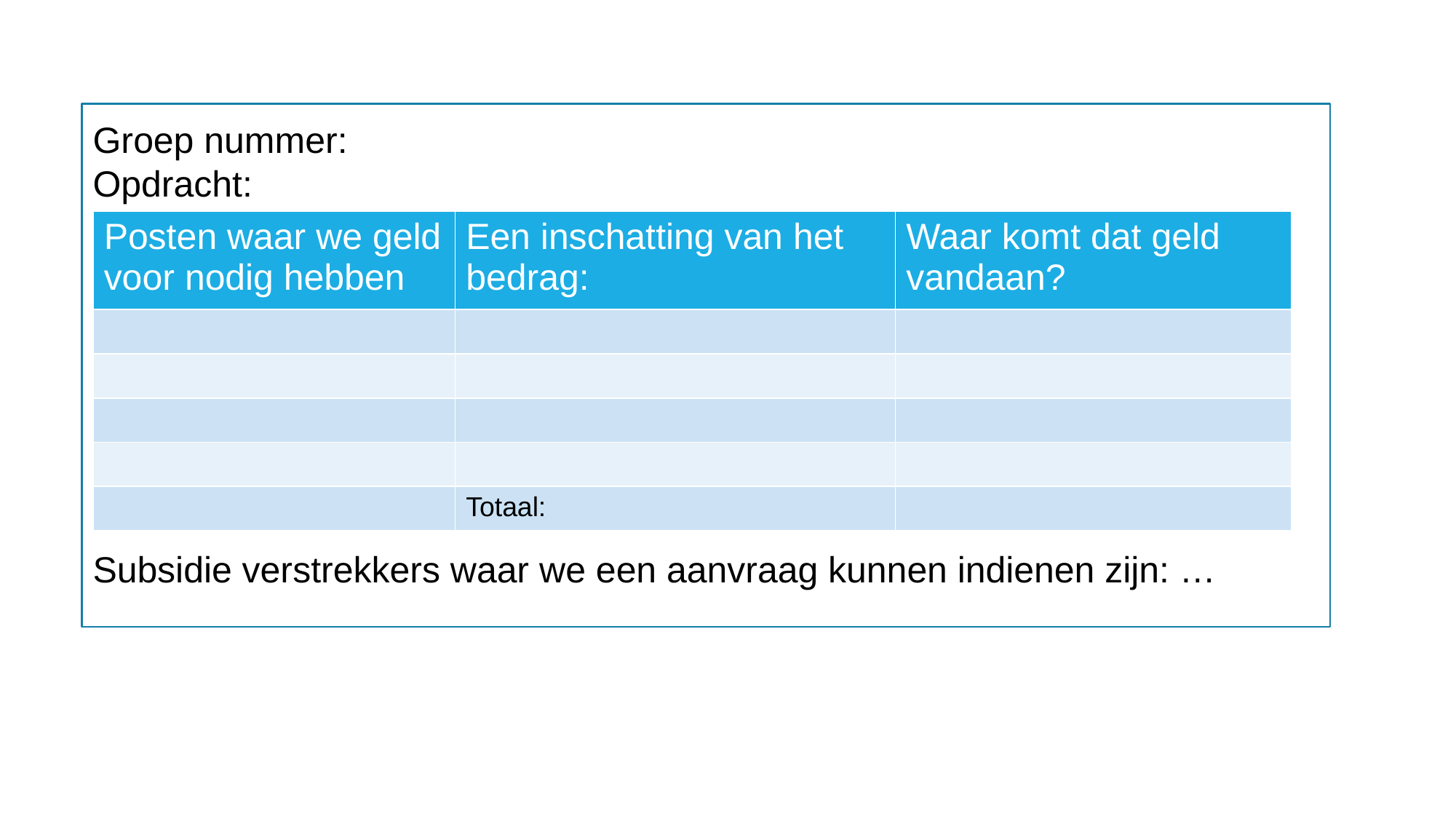

Groep nummer:
Opdracht:

| Posten waar we geld voor nodig hebben | Een inschatting van het bedrag: | Waar komt dat geld vandaan? |
| --- | --- | --- |
|  |  |  |
|  |  |  |
|  |  |  |
|  |  |  |
|  | Totaal: |  |
Subsidie verstrekkers waar we een aanvraag kunnen indienen zijn: …